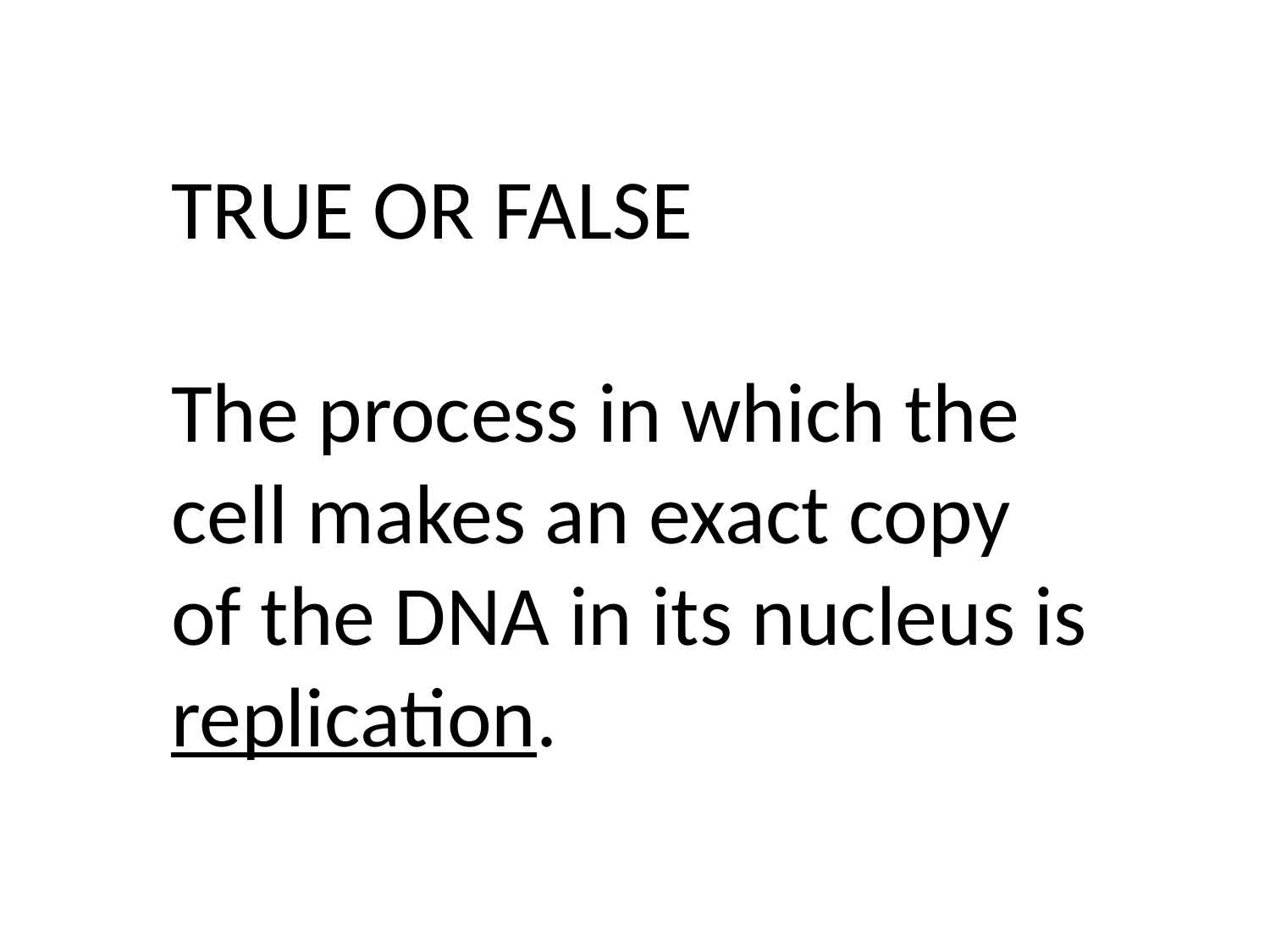

TRUE OR FALSE

The process in which the cell makes an exact copy of the DNA in its nucleus is replication.